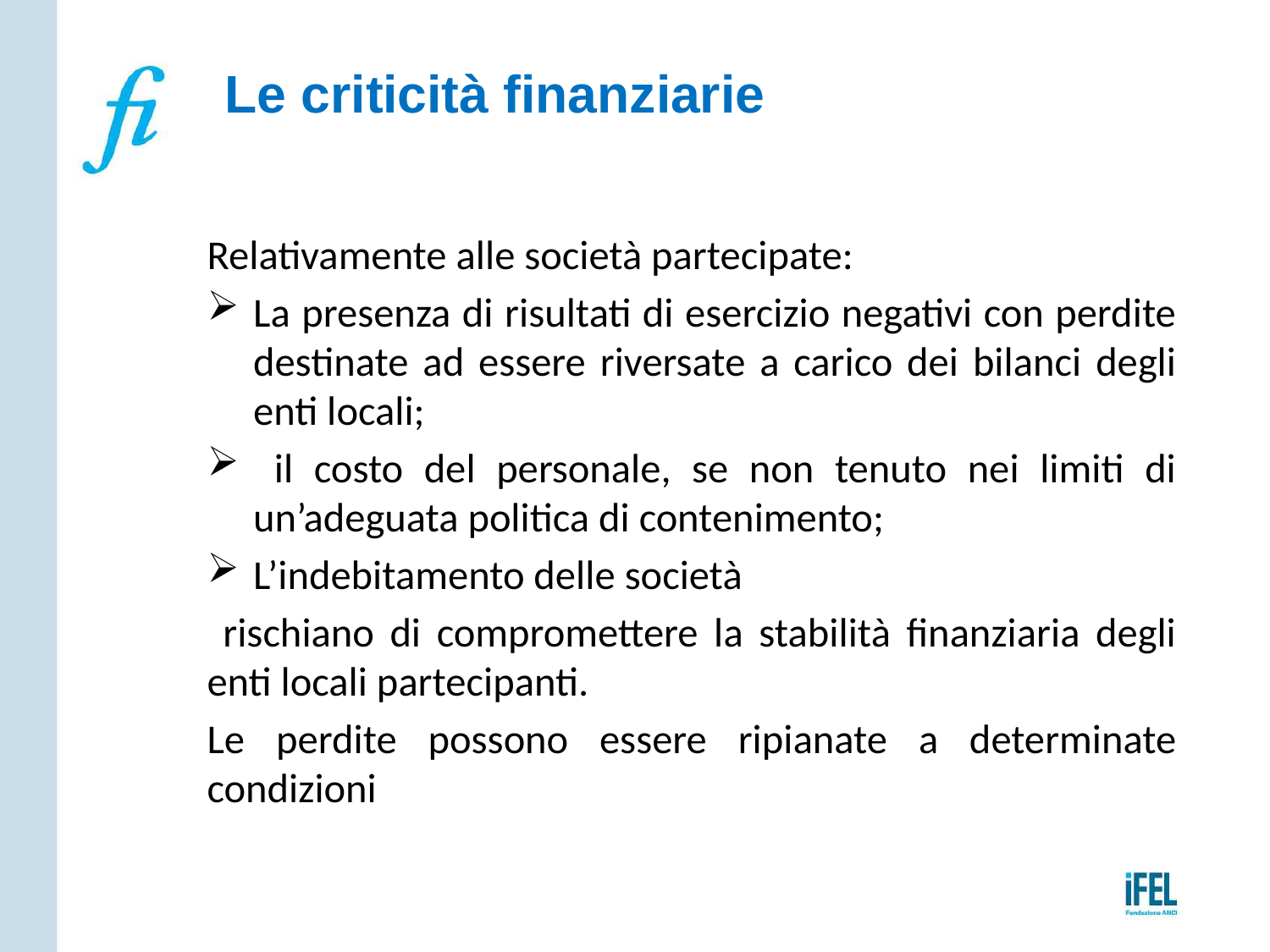

# Le criticità finanziarie
Relativamente alle società partecipate:
La presenza di risultati di esercizio negativi con perdite destinate ad essere riversate a carico dei bilanci degli enti locali;
 il costo del personale, se non tenuto nei limiti di un’adeguata politica di contenimento;
L’indebitamento delle società
 rischiano di compromettere la stabilità finanziaria degli enti locali partecipanti.
Le perdite possono essere ripianate a determinate condizioni